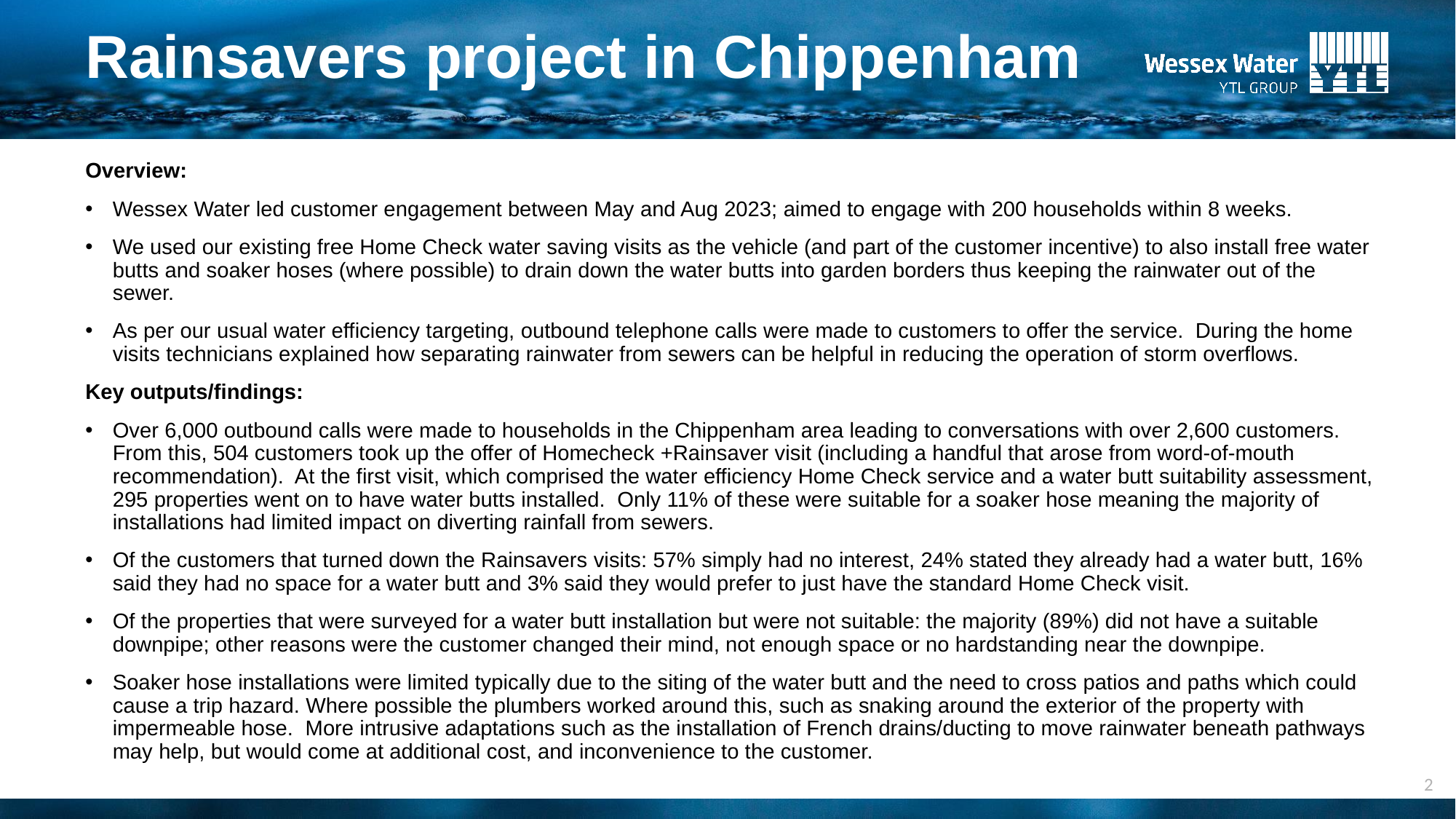

Rainsavers project in Chippenham
Overview:
Wessex Water led customer engagement between May and Aug 2023; aimed to engage with 200 households within 8 weeks.
We used our existing free Home Check water saving visits as the vehicle (and part of the customer incentive) to also install free water butts and soaker hoses (where possible) to drain down the water butts into garden borders thus keeping the rainwater out of the sewer.
As per our usual water efficiency targeting, outbound telephone calls were made to customers to offer the service.  During the home visits technicians explained how separating rainwater from sewers can be helpful in reducing the operation of storm overflows.
Key outputs/findings:
Over 6,000 outbound calls were made to households in the Chippenham area leading to conversations with over 2,600 customers. From this, 504 customers took up the offer of Homecheck +Rainsaver visit (including a handful that arose from word-of-mouth recommendation).  At the first visit, which comprised the water efficiency Home Check service and a water butt suitability assessment, 295 properties went on to have water butts installed.  Only 11% of these were suitable for a soaker hose meaning the majority of installations had limited impact on diverting rainfall from sewers.
Of the customers that turned down the Rainsavers visits: 57% simply had no interest, 24% stated they already had a water butt, 16% said they had no space for a water butt and 3% said they would prefer to just have the standard Home Check visit.
Of the properties that were surveyed for a water butt installation but were not suitable: the majority (89%) did not have a suitable downpipe; other reasons were the customer changed their mind, not enough space or no hardstanding near the downpipe.
Soaker hose installations were limited typically due to the siting of the water butt and the need to cross patios and paths which could cause a trip hazard. Where possible the plumbers worked around this, such as snaking around the exterior of the property with impermeable hose.  More intrusive adaptations such as the installation of French drains/ducting to move rainwater beneath pathways may help, but would come at additional cost, and inconvenience to the customer.
2